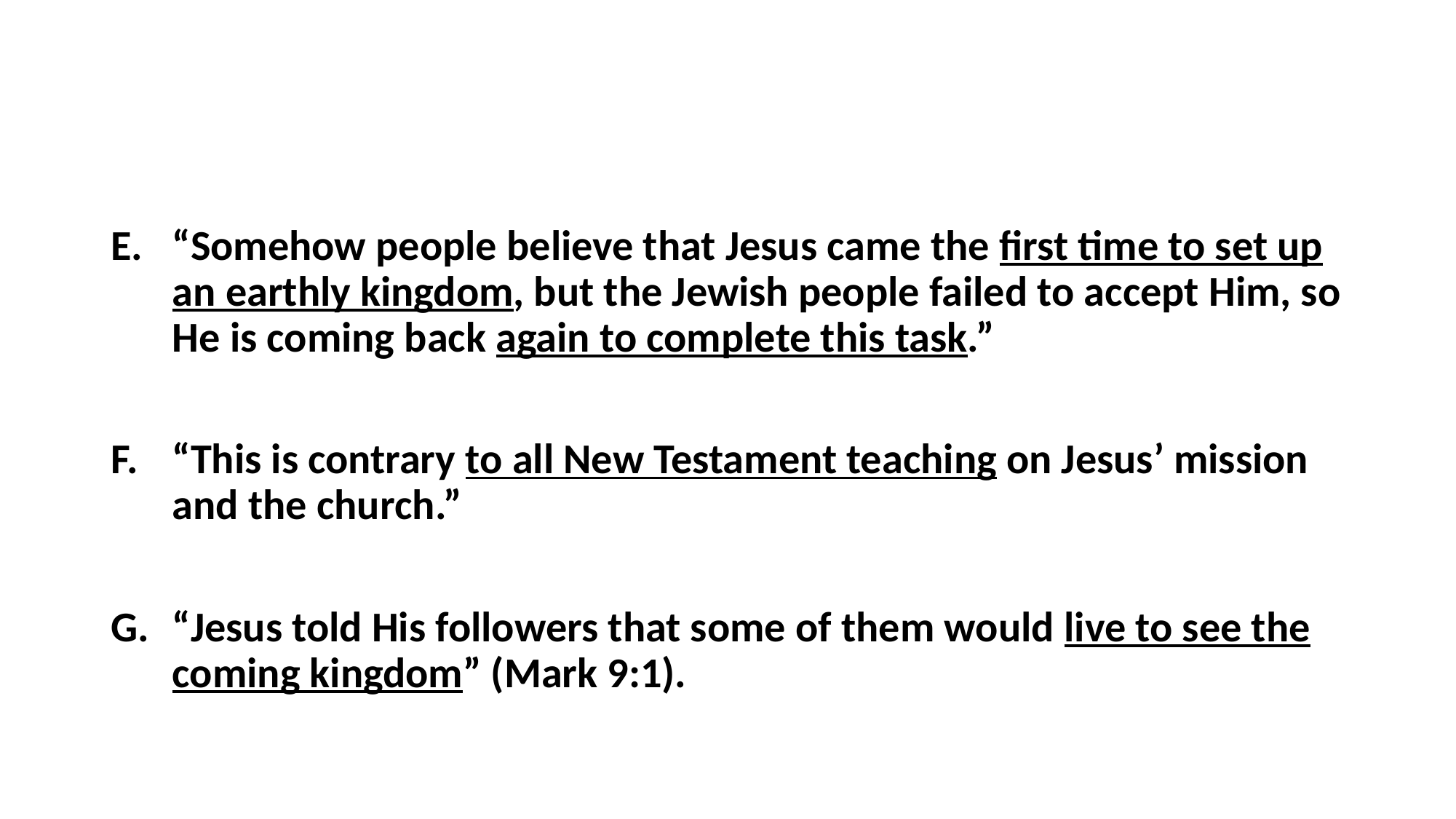

#
“Somehow people believe that Jesus came the first time to set up an earthly kingdom, but the Jewish people failed to accept Him, so He is coming back again to complete this task.”

“This is contrary to all New Testament teaching on Jesus’ mission and the church.”

“Jesus told His followers that some of them would live to see the coming kingdom” (Mark 9:1).